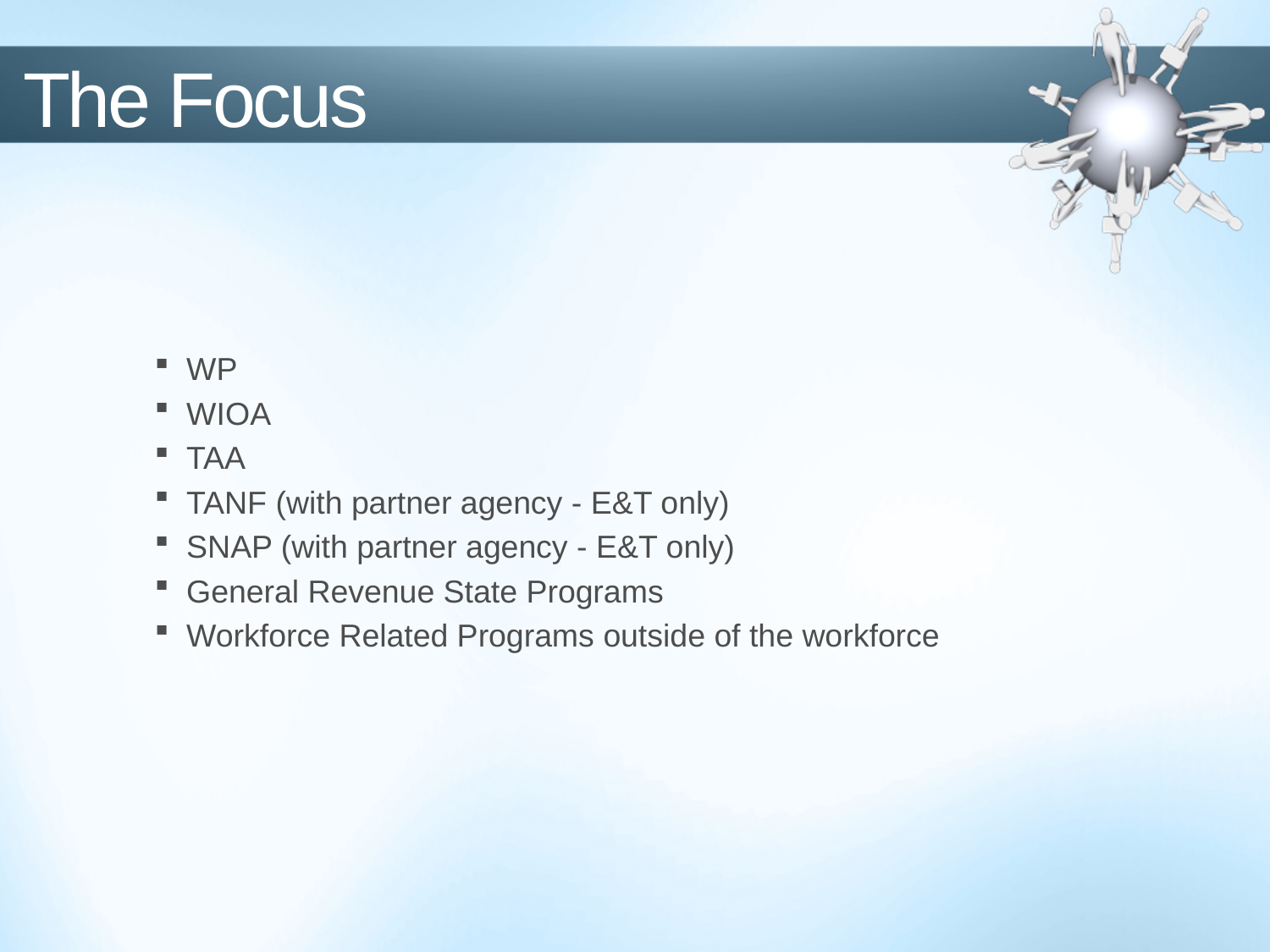

The Focus
WP
WIOA
TAA
TANF (with partner agency - E&T only)
SNAP (with partner agency - E&T only)
General Revenue State Programs
Workforce Related Programs outside of the workforce